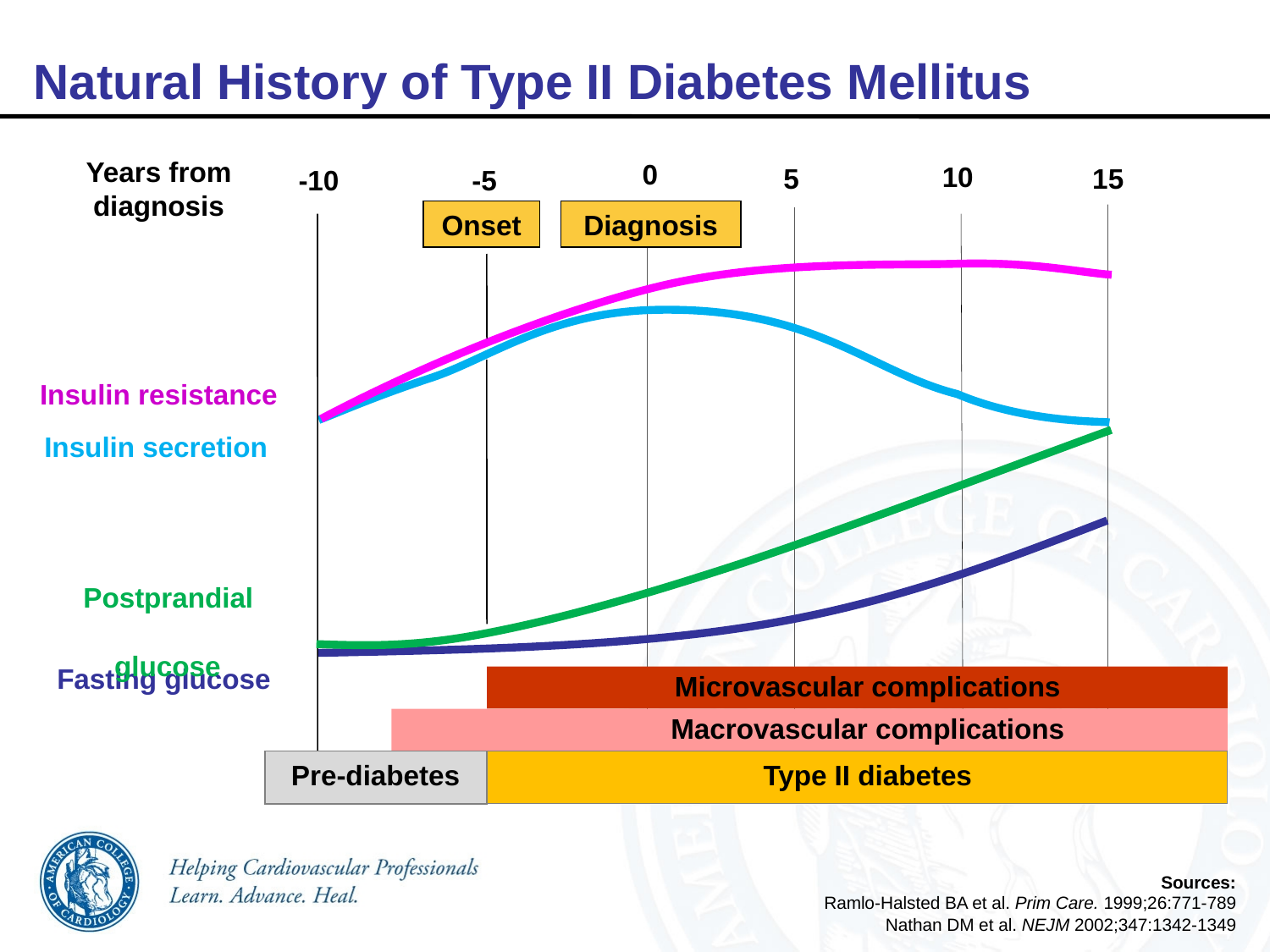

Natural History of Type II Diabetes Mellitus
Years from diagnosis
0
10
5
15
-10
-5
Onset
Diagnosis

Insulin resistance

Insulin secretion

         Postprandial
             glucose
Fasting glucose

Microvascular complications

Macrovascular complications
Pre-diabetes

Type II diabetes
Sources:
Ramlo-Halsted BA et al. Prim Care. 1999;26:771-789
Nathan DM et al. NEJM 2002;347:1342-1349